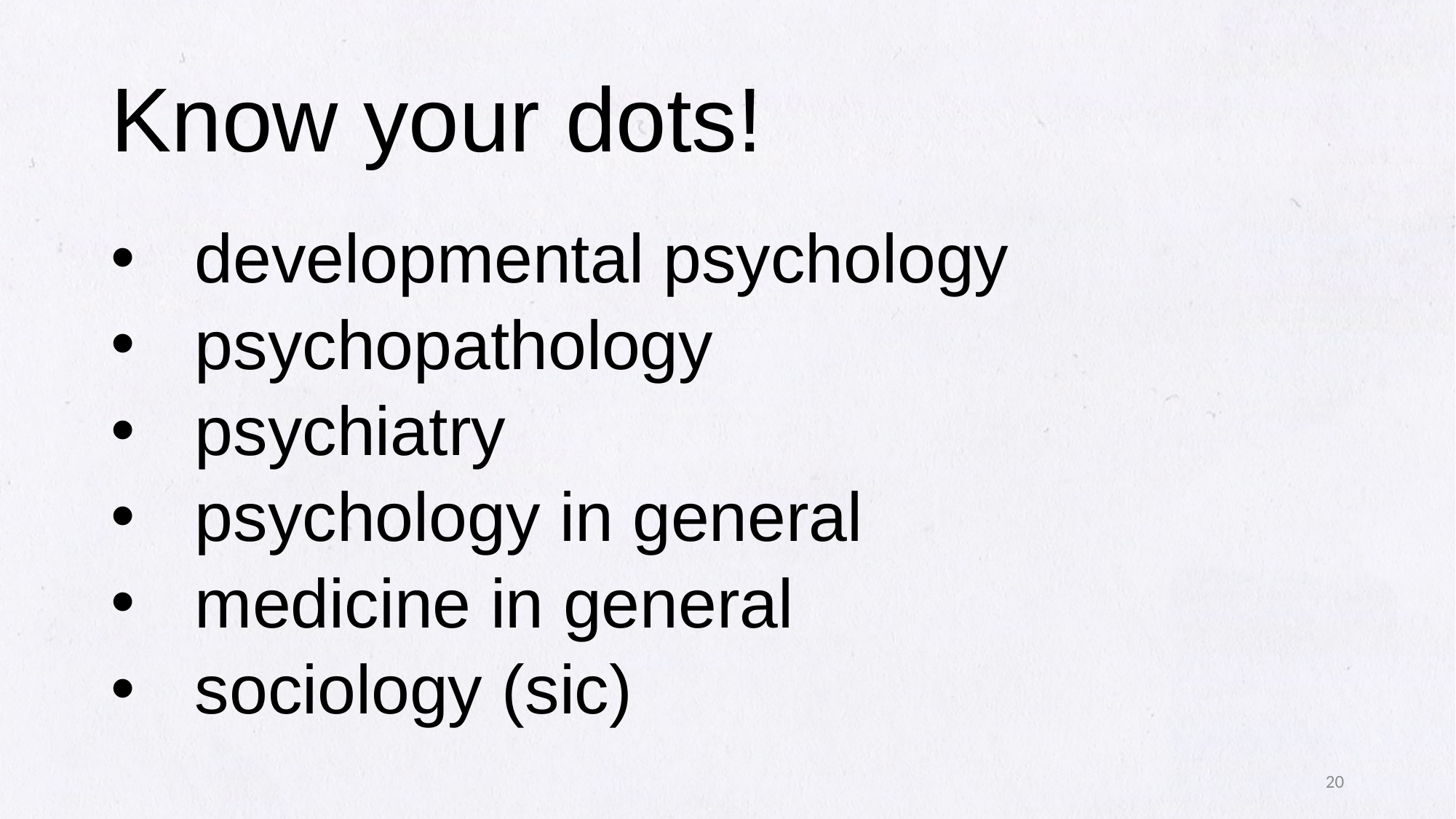

# Know your dots!
developmental psychology
psychopathology
psychiatry
psychology in general
medicine in general
sociology (sic)
20